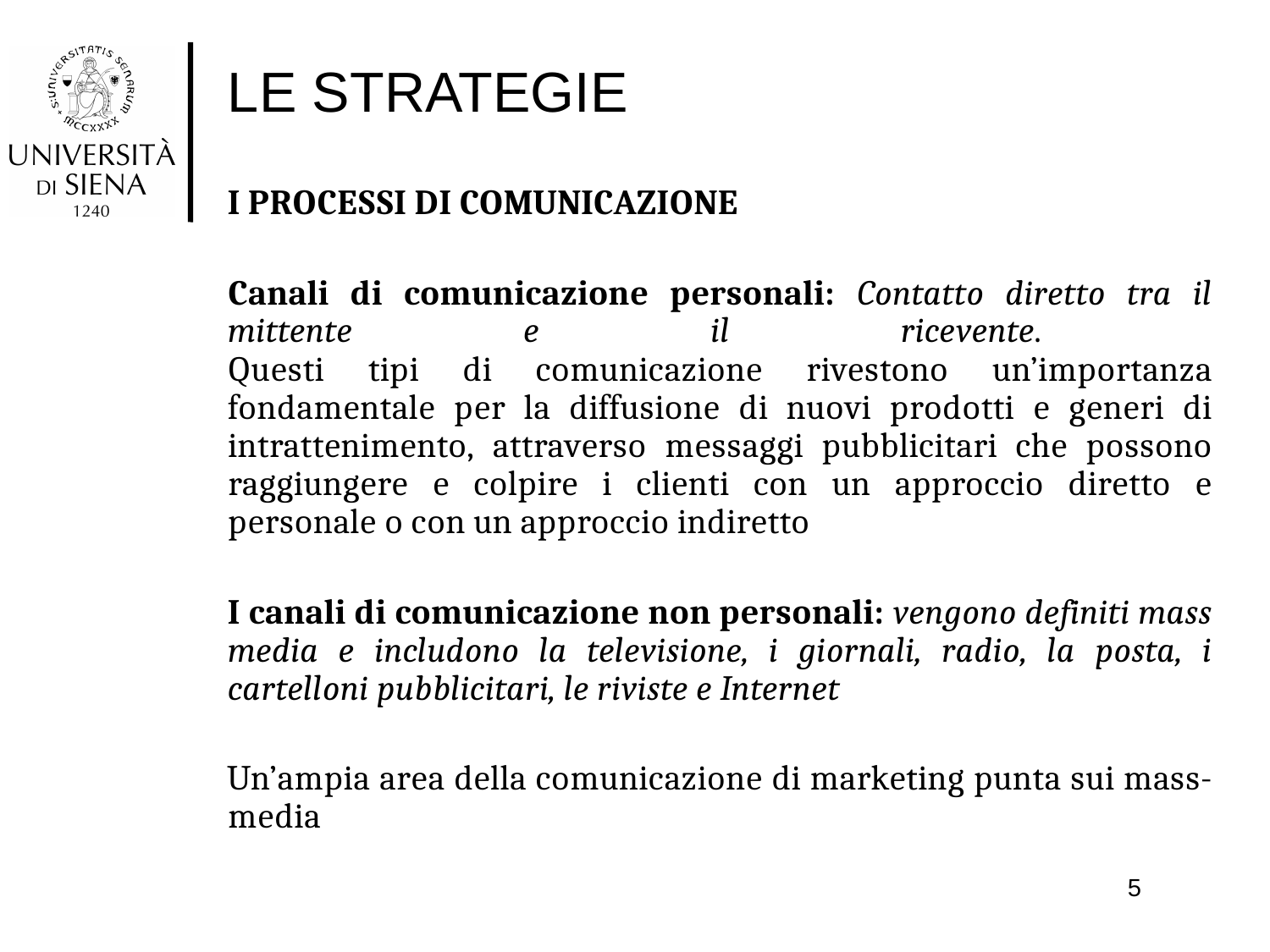

# LE STRATEGIE
I PROCESSI DI COMUNICAZIONE

Canali di comunicazione personali: Contatto diretto tra il mittente e il ricevente.
Questi tipi di comunicazione rivestono un’importanza fondamentale per la diffusione di nuovi prodotti e generi di intrattenimento, attraverso messaggi pubblicitari che possono raggiungere e colpire i clienti con un approccio diretto e personale o con un approccio indiretto

I canali di comunicazione non personali: vengono definiti mass media e includono la televisione, i giornali, radio, la posta, i cartelloni pubblicitari, le riviste e Internet

Un’ampia area della comunicazione di marketing punta sui mass-media

5